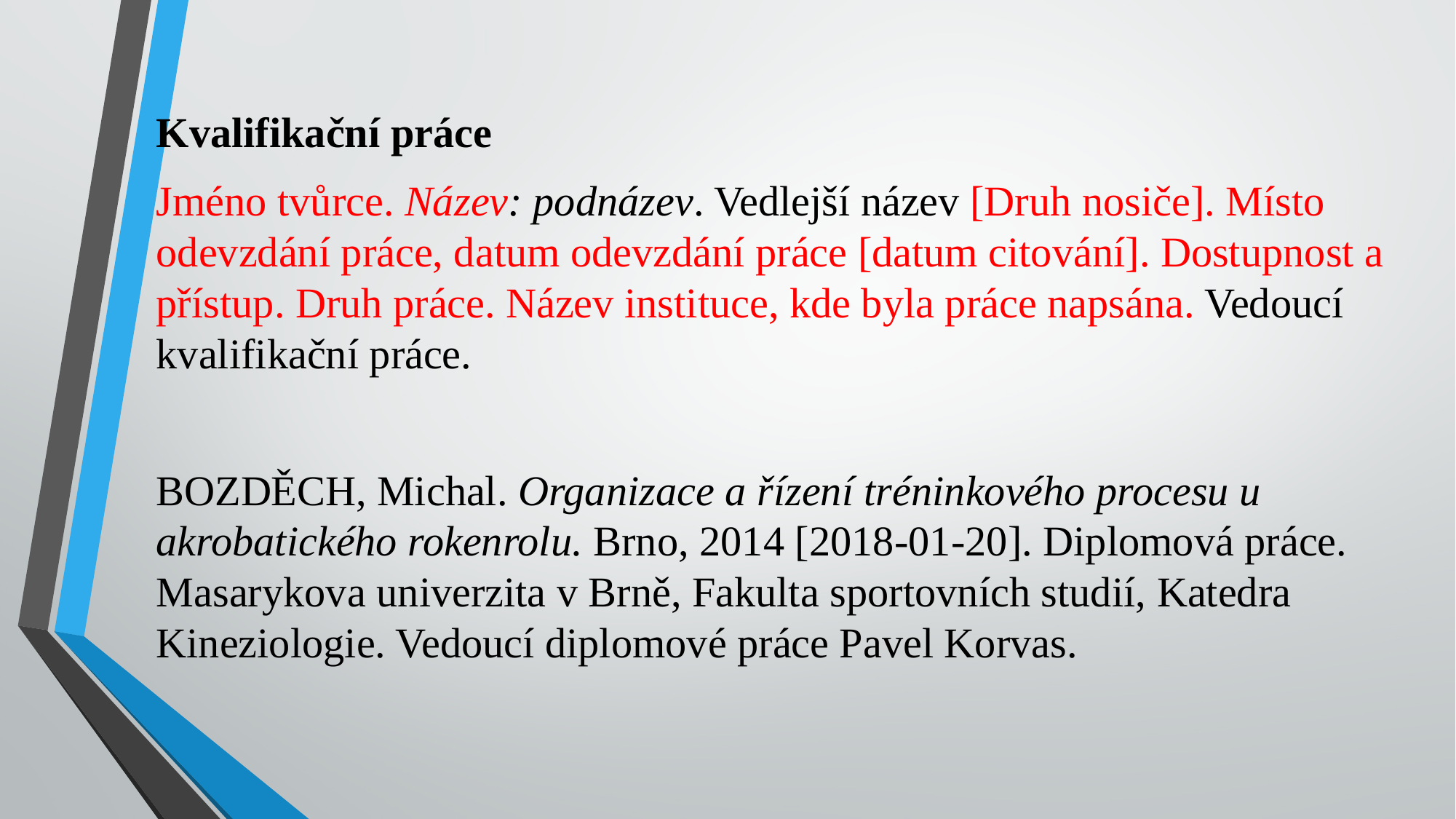

Kvalifikační práce
Jméno tvůrce. Název: podnázev. Vedlejší název [Druh nosiče]. Místo odevzdání práce, datum odevzdání práce [datum citování]. Dostupnost a přístup. Druh práce. Název instituce, kde byla práce napsána. Vedoucí kvalifikační práce.

BOZDĚCH, Michal. Organizace a řízení tréninkového procesu u akrobatického rokenrolu. Brno, 2014 [2018-01-20]. Diplomová práce. Masarykova univerzita v Brně, Fakulta sportovních studií, Katedra Kineziologie. Vedoucí diplomové práce Pavel Korvas.